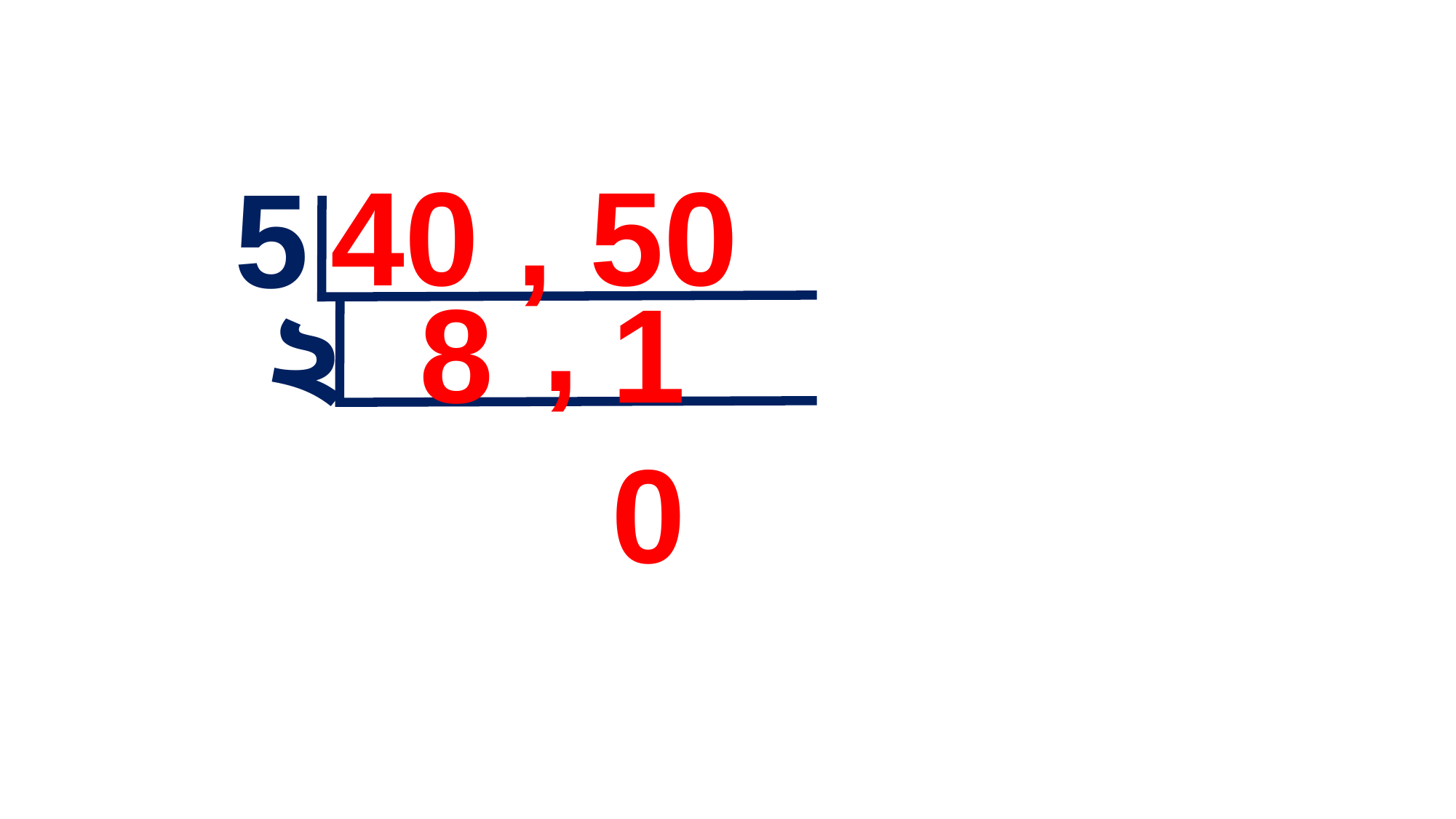

40 , 50
5
,
২
8
10